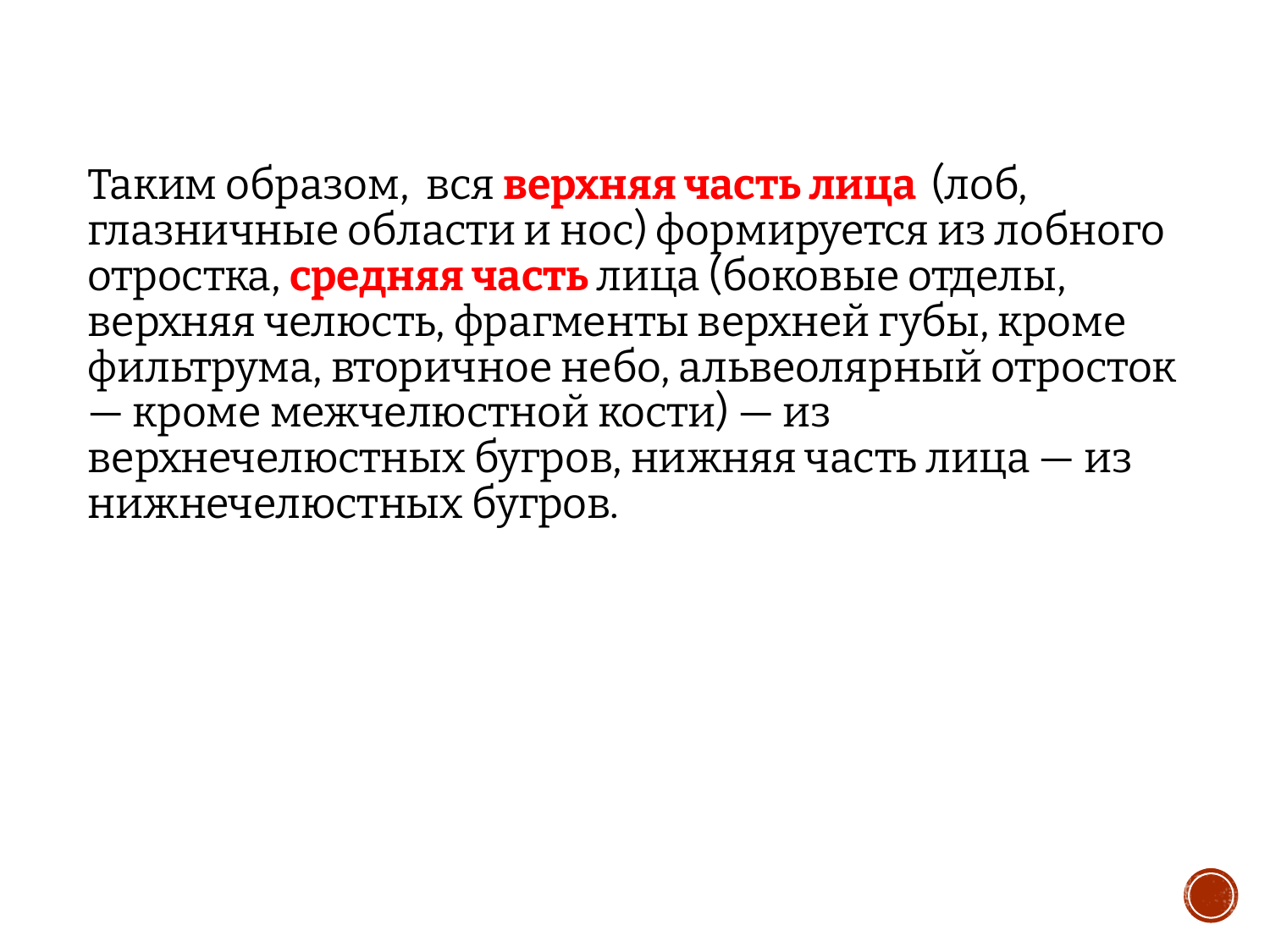

Таким образом,  вся верхняя часть лица  (лоб,  глазничные области и нос) формируется из лобного отростка, средняя часть лица (боковые отделы, верхняя челюсть, фрагменты верхней губы, кроме фильтрума, вторичное небо, альвеолярный отросток — кроме межчелюстной кости) — из верхнечелюстных бугров, нижняя часть лица — из нижнечелюстных бугров.